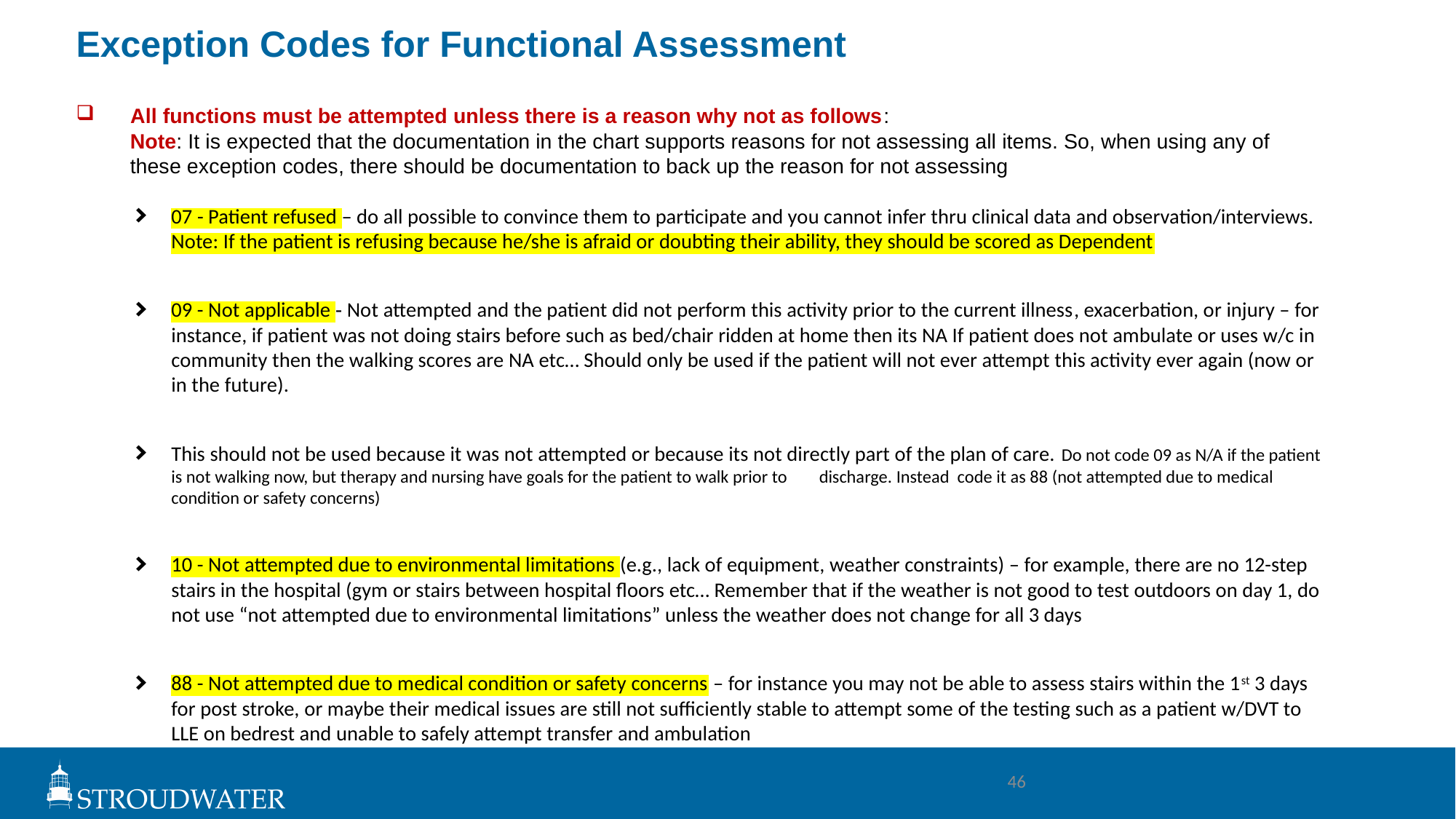

Exception Codes for Functional Assessment
# Coding Self-Care & Mobility Exceptions
All functions must be attempted unless there is a reason why not as follows:
Note: It is expected that the documentation in the chart supports reasons for not assessing all items. So, when using any of these exception codes, there should be documentation to back up the reason for not assessing

07 - Patient refused – do all possible to convince them to participate and you cannot infer thru clinical data and observation/interviews. Note: If the patient is refusing because he/she is afraid or doubting their ability, they should be scored as Dependent

09 - Not applicable ‐ Not attempted and the patient did not perform this activity prior to the current illness, exacerbation, or injury – for instance, if patient was not doing stairs before such as bed/chair ridden at home then its NA If patient does not ambulate or uses w/c in community then the walking scores are NA etc… Should only be used if the patient will not ever attempt this activity ever again (now or in the future).

This should not be used because it was not attempted or because its not directly part of the plan of care. Do not code 09 as N/A if the patient is not walking now, but therapy and nursing have goals for the patient to walk prior to        discharge. Instead  code it as 88 (not attempted due to medical condition or safety concerns)

10 - Not attempted due to environmental limitations (e.g., lack of equipment, weather constraints) – for example, there are no 12-step stairs in the hospital (gym or stairs between hospital floors etc… Remember that if the weather is not good to test outdoors on day 1, do not use “not attempted due to environmental limitations” unless the weather does not change for all 3 days

88 - Not attempted due to medical condition or safety concerns – for instance you may not be able to assess stairs within the 1st 3 days for post stroke, or maybe their medical issues are still not sufficiently stable to attempt some of the testing such as a patient w/DVT to LLE on bedrest and unable to safely attempt transfer and ambulation

46